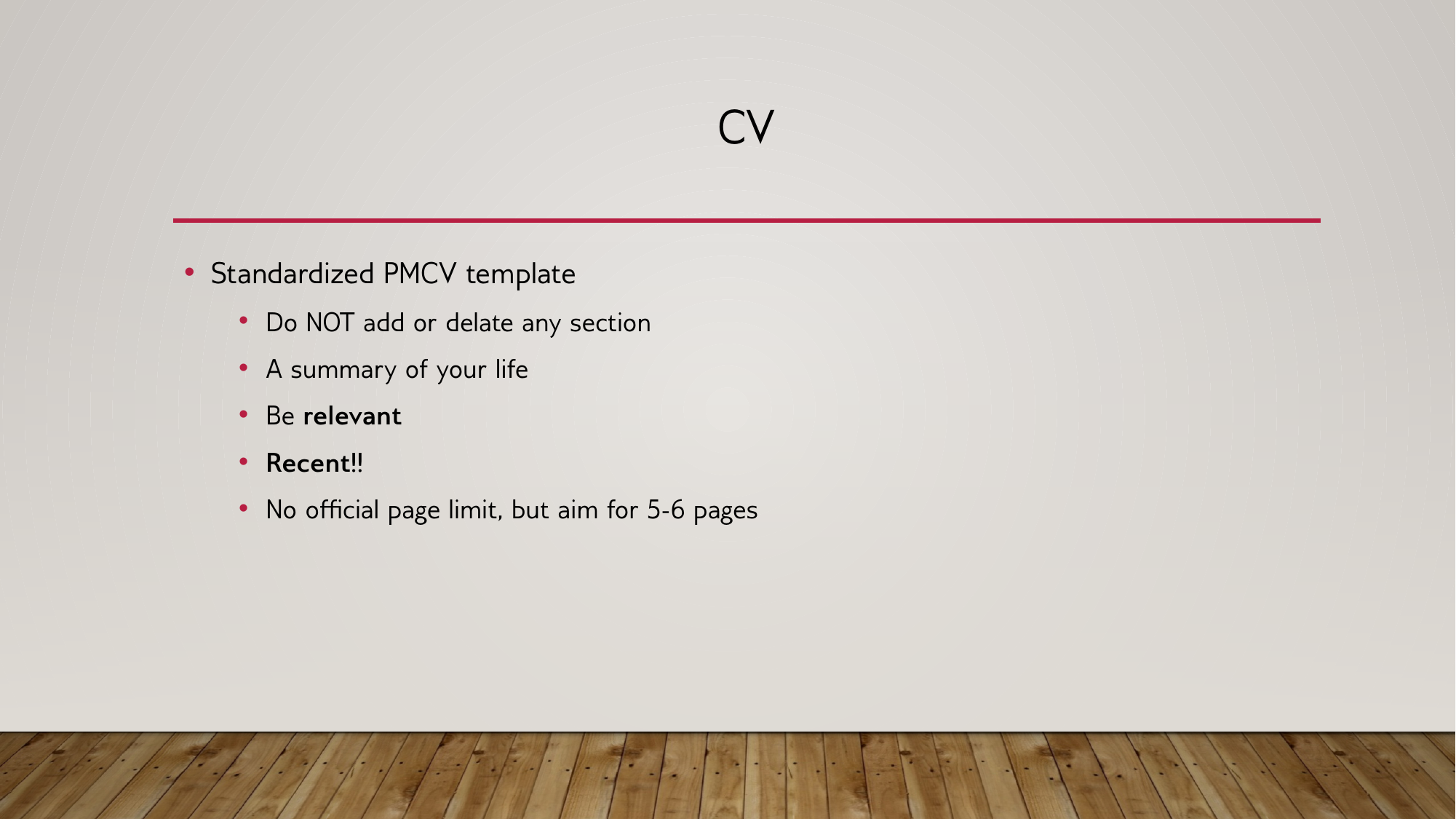

# cv
Standardized PMCV template
Do NOT add or delate any section
A summary of your life
Be relevant
Recent!!
No official page limit, but aim for 5-6 pages